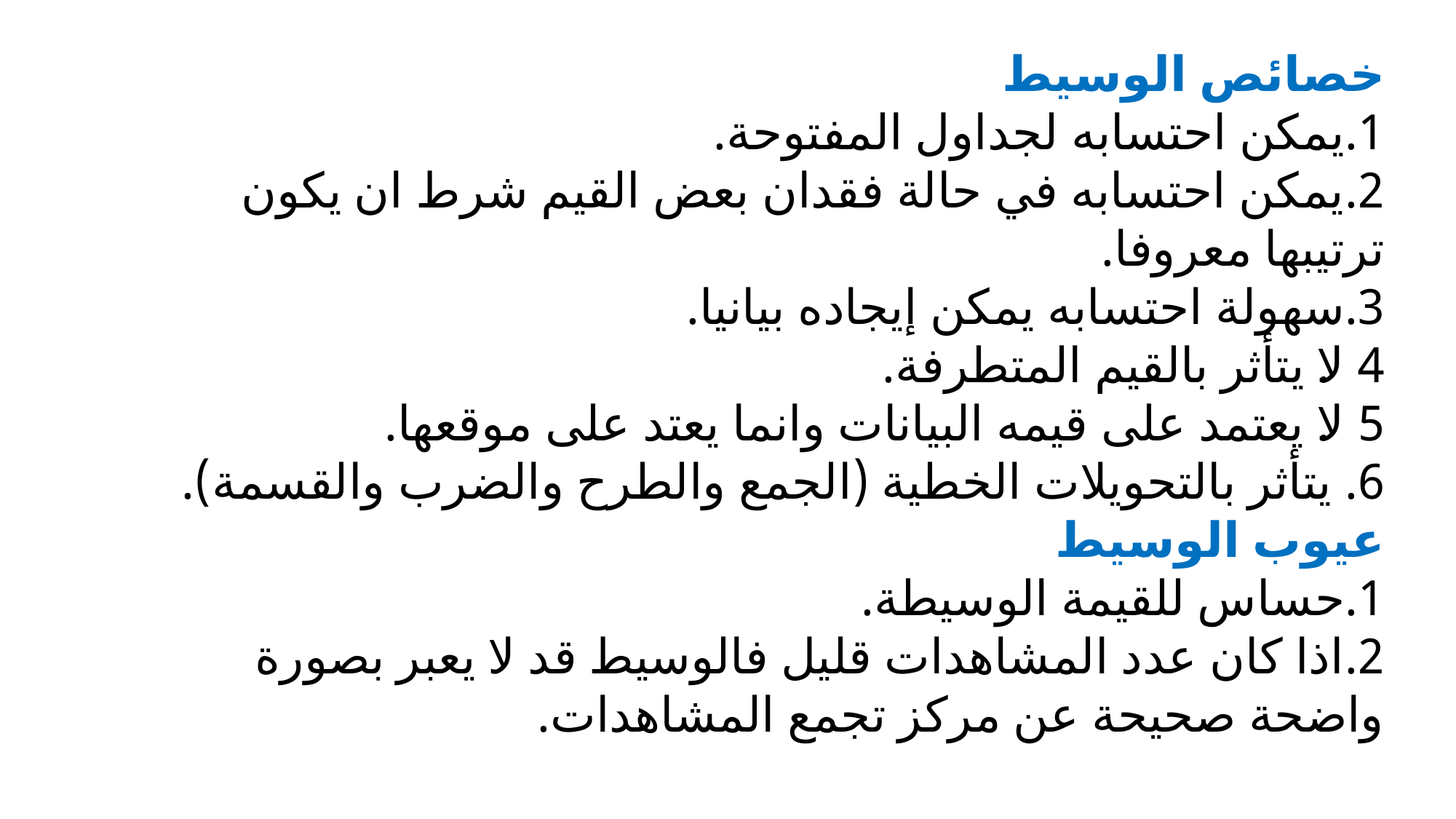

خصائص الوسيط
1.يمكن احتسابه لجداول المفتوحة.
2.يمكن احتسابه في حالة فقدان بعض القيم شرط ان يكون ترتيبها معروفا.
3.سهولة احتسابه يمكن إيجاده بيانيا.
4.لا يتأثر بالقيم المتطرفة.
5.لا يعتمد على قيمه البيانات وانما يعتد على موقعها.
6. يتأثر بالتحويلات الخطية (الجمع والطرح والضرب والقسمة).
عيوب الوسيط
1.حساس للقيمة الوسيطة.
2.اذا كان عدد المشاهدات قليل فالوسيط قد لا يعبر بصورة واضحة صحيحة عن مركز تجمع المشاهدات.